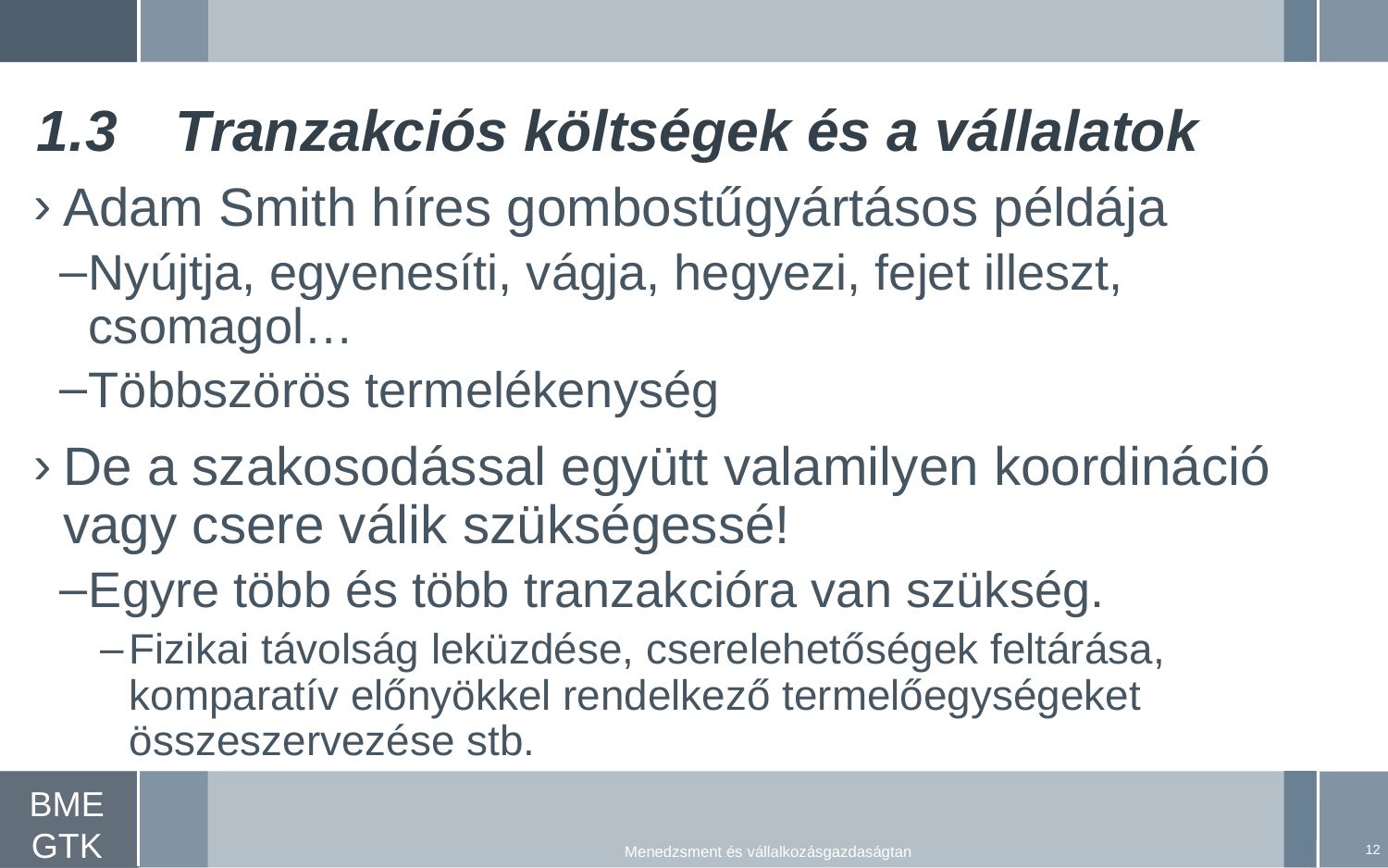

# 1.3	Tranzakciós költségek és a vállalatok
Adam Smith híres gombostűgyártásos példája
Nyújtja, egyenesíti, vágja, hegyezi, fejet illeszt, csomagol…
Többszörös termelékenység
De a szakosodással együtt valamilyen koordináció vagy csere válik szükségessé!
Egyre több és több tranzakcióra van szükség.
Fizikai távolság leküzdése, cserelehetőségek feltárása, komparatív előnyökkel rendelkező termelőegységeket összeszervezése stb.
12
Menedzsment és vállalkozásgazdaságtan